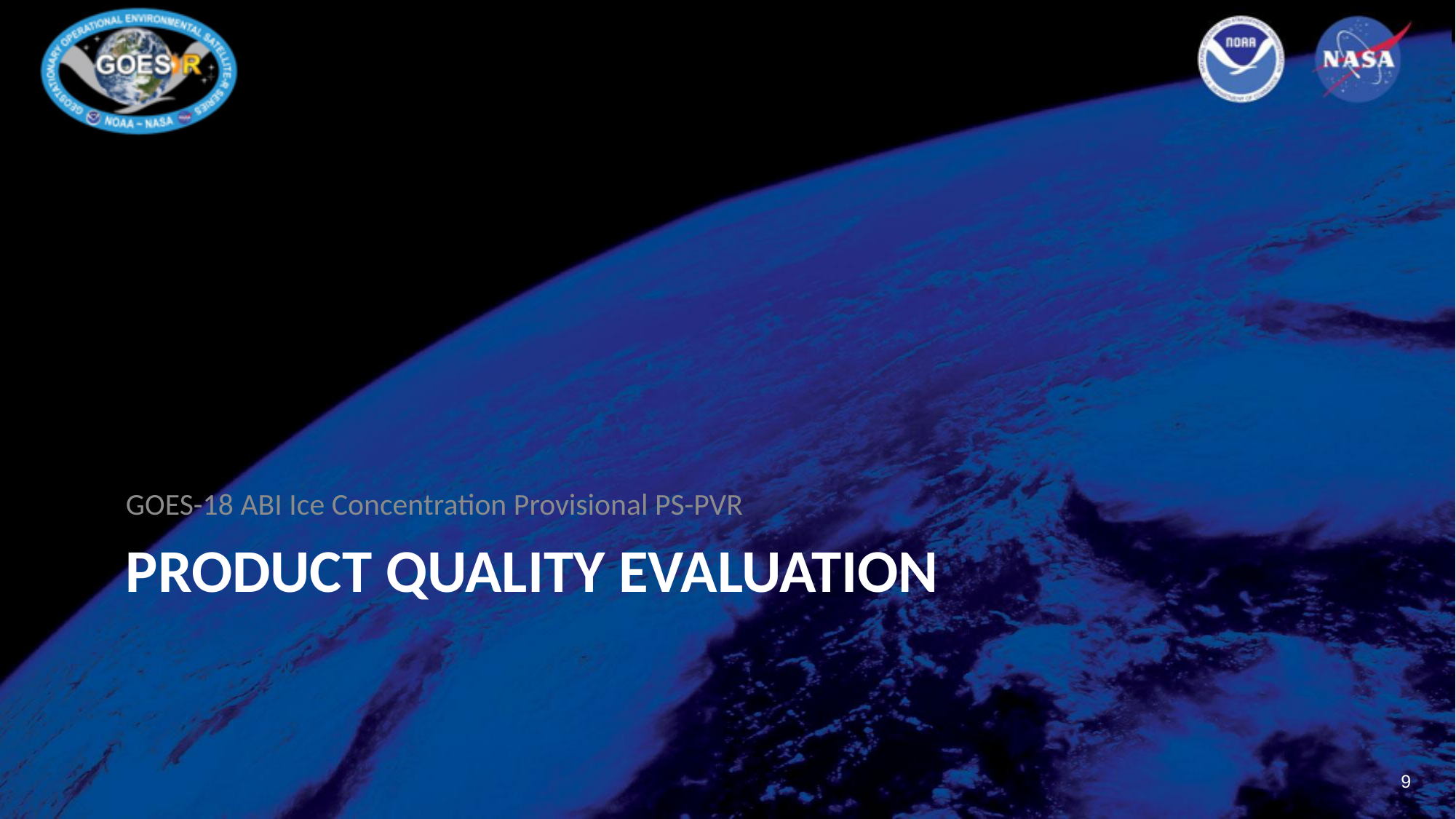

GOES-18 ABI Ice Concentration Provisional PS-PVR
# Product quality evaluation
9